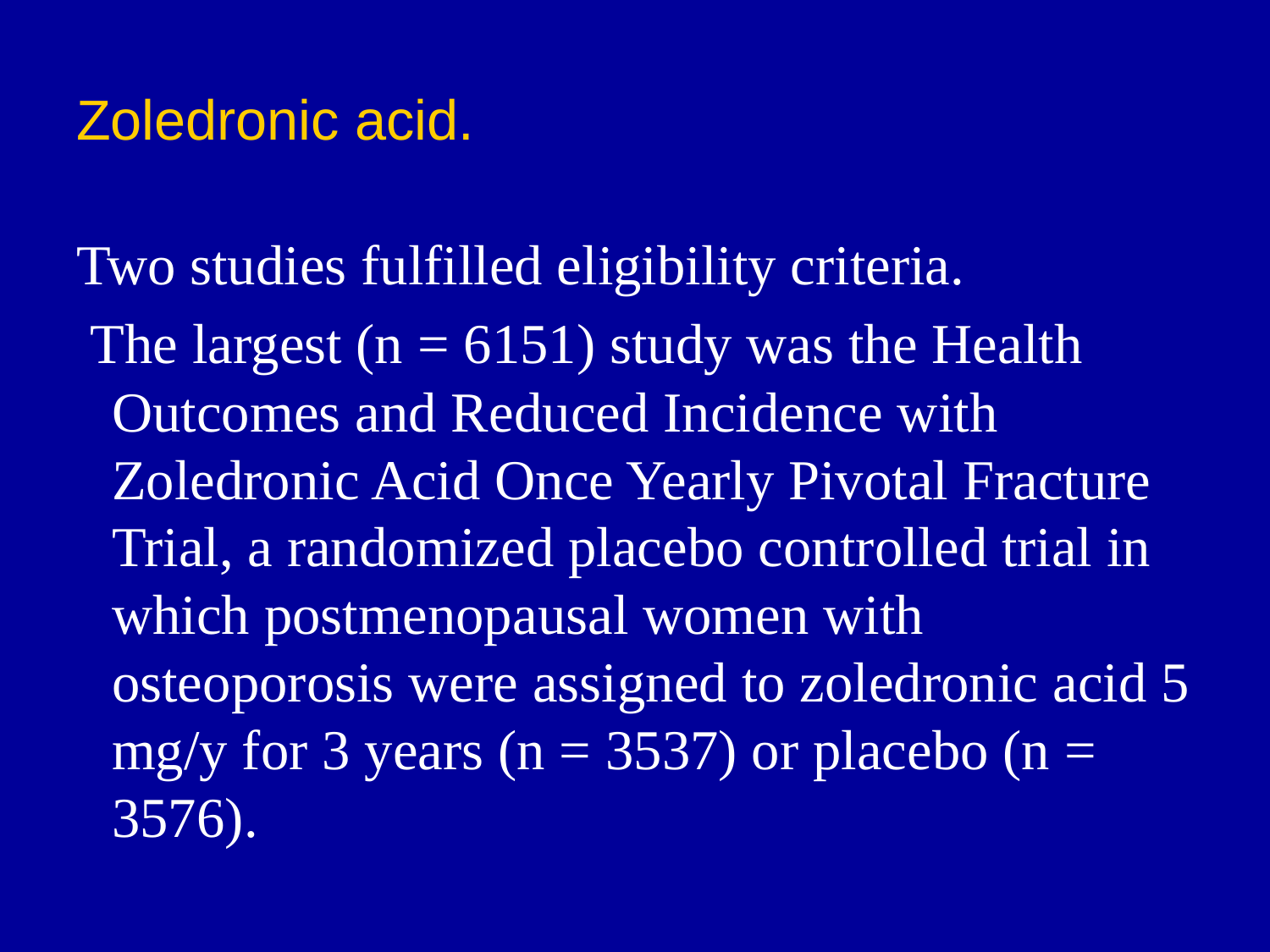

# Zoledronic acid.
Two studies fulfilled eligibility criteria.
 The largest (n = 6151) study was the Health Outcomes and Reduced Incidence with Zoledronic Acid Once Yearly Pivotal Fracture Trial, a randomized placebo controlled trial in which postmenopausal women with osteoporosis were assigned to zoledronic acid 5 mg/y for 3 years (n = 3537) or placebo (n = 3576).